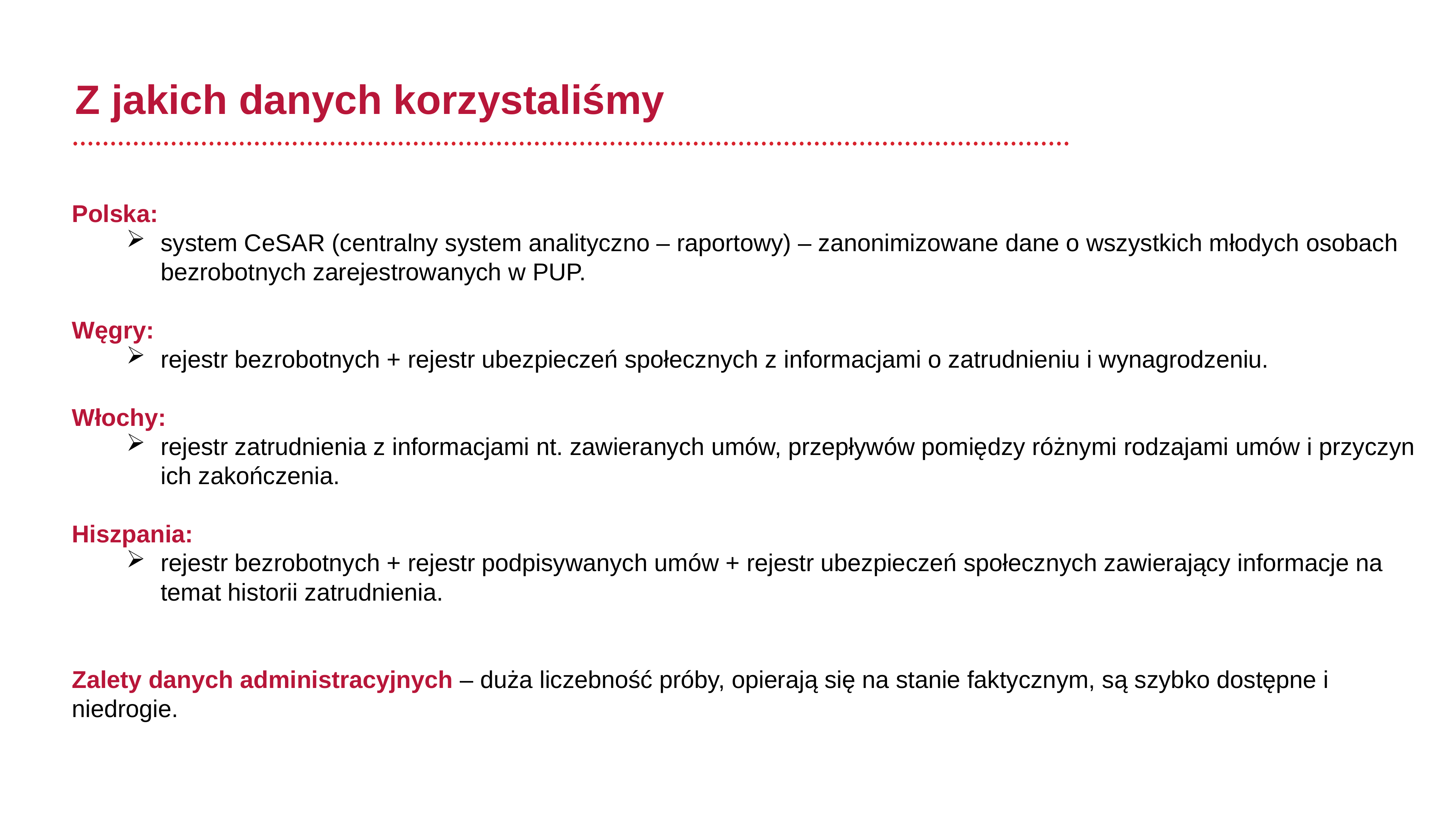

# Z jakich danych korzystaliśmy
Polska:
system CeSAR (centralny system analityczno – raportowy) – zanonimizowane dane o wszystkich młodych osobach bezrobotnych zarejestrowanych w PUP.

Węgry:
rejestr bezrobotnych + rejestr ubezpieczeń społecznych z informacjami o zatrudnieniu i wynagrodzeniu.

Włochy:
rejestr zatrudnienia z informacjami nt. zawieranych umów, przepływów pomiędzy różnymi rodzajami umów i przyczyn ich zakończenia.

Hiszpania:
rejestr bezrobotnych + rejestr podpisywanych umów + rejestr ubezpieczeń społecznych zawierający informacje na temat historii zatrudnienia.

Zalety danych administracyjnych – duża liczebność próby, opierają się na stanie faktycznym, są szybko dostępne i niedrogie.